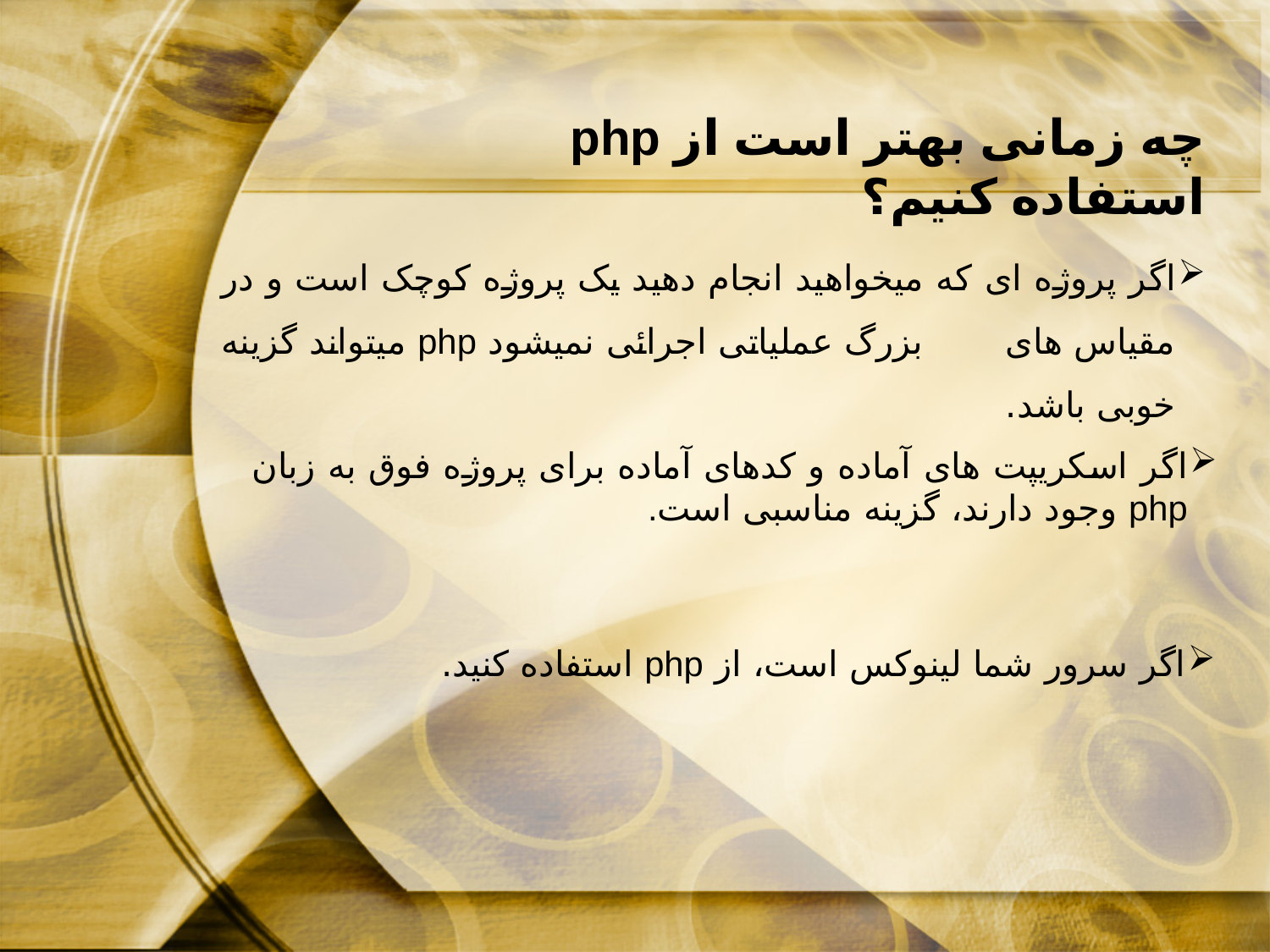

چه زمانی بهتر است از php استفاده کنیم؟
اگر پروژه ای که میخواهید انجام دهید یک پروژه کوچک است و در مقیاس های       بزرگ عملیاتی اجرائی نمیشود php میتواند گزینه خوبی باشد.

اگر اسکریپت های آماده و کدهای آماده برای پروژه فوق به زبان php وجود دارند، گزینه مناسبی است.
اگر سرور شما لینوکس است، از php استفاده کنید.